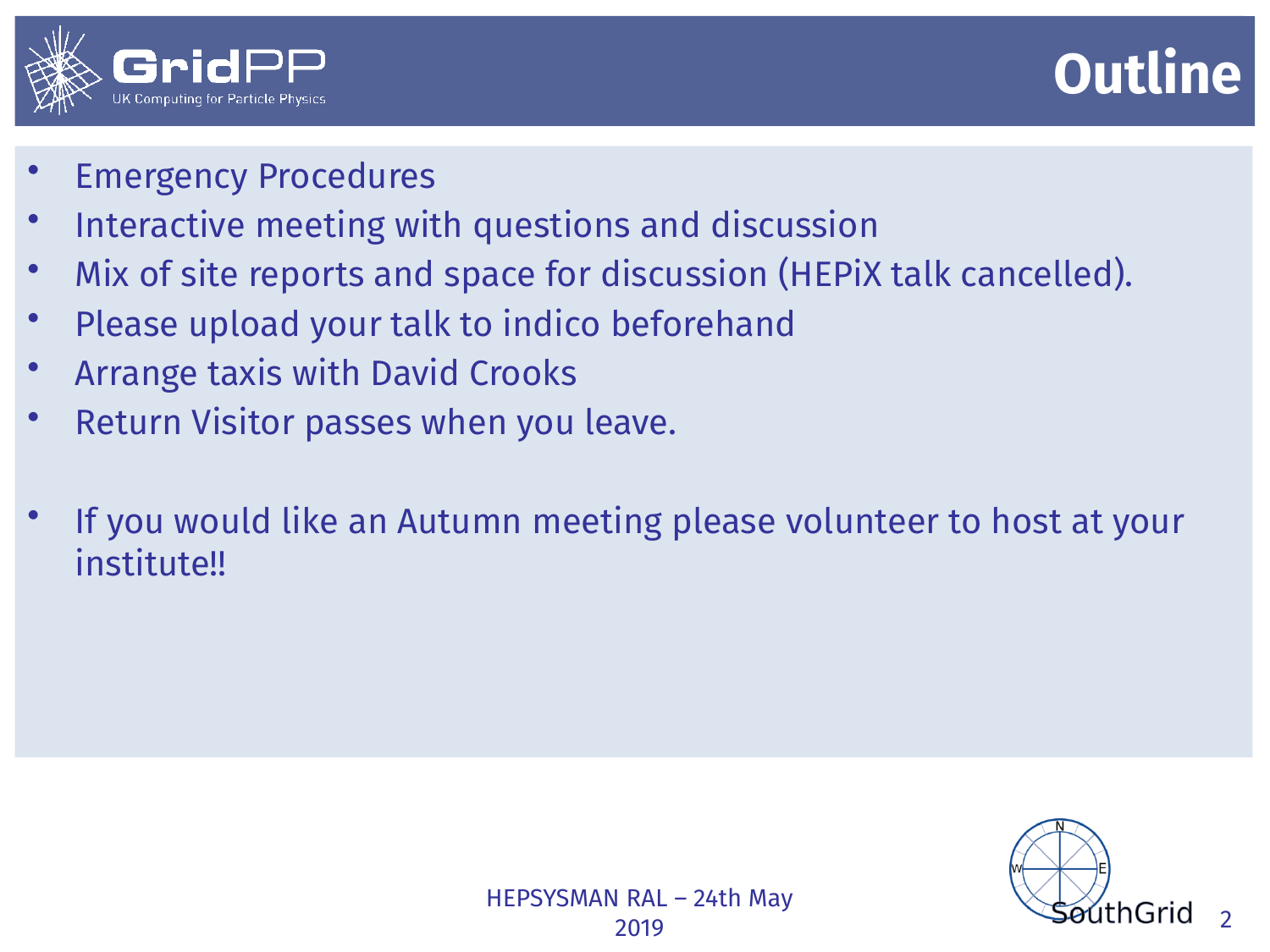

# Outline
Emergency Procedures
Interactive meeting with questions and discussion
Mix of site reports and space for discussion (HEPiX talk cancelled).
Please upload your talk to indico beforehand
Arrange taxis with David Crooks
Return Visitor passes when you leave.

If you would like an Autumn meeting please volunteer to host at your institute!!

HEPSYSMAN RAL – 24th May 2019
2